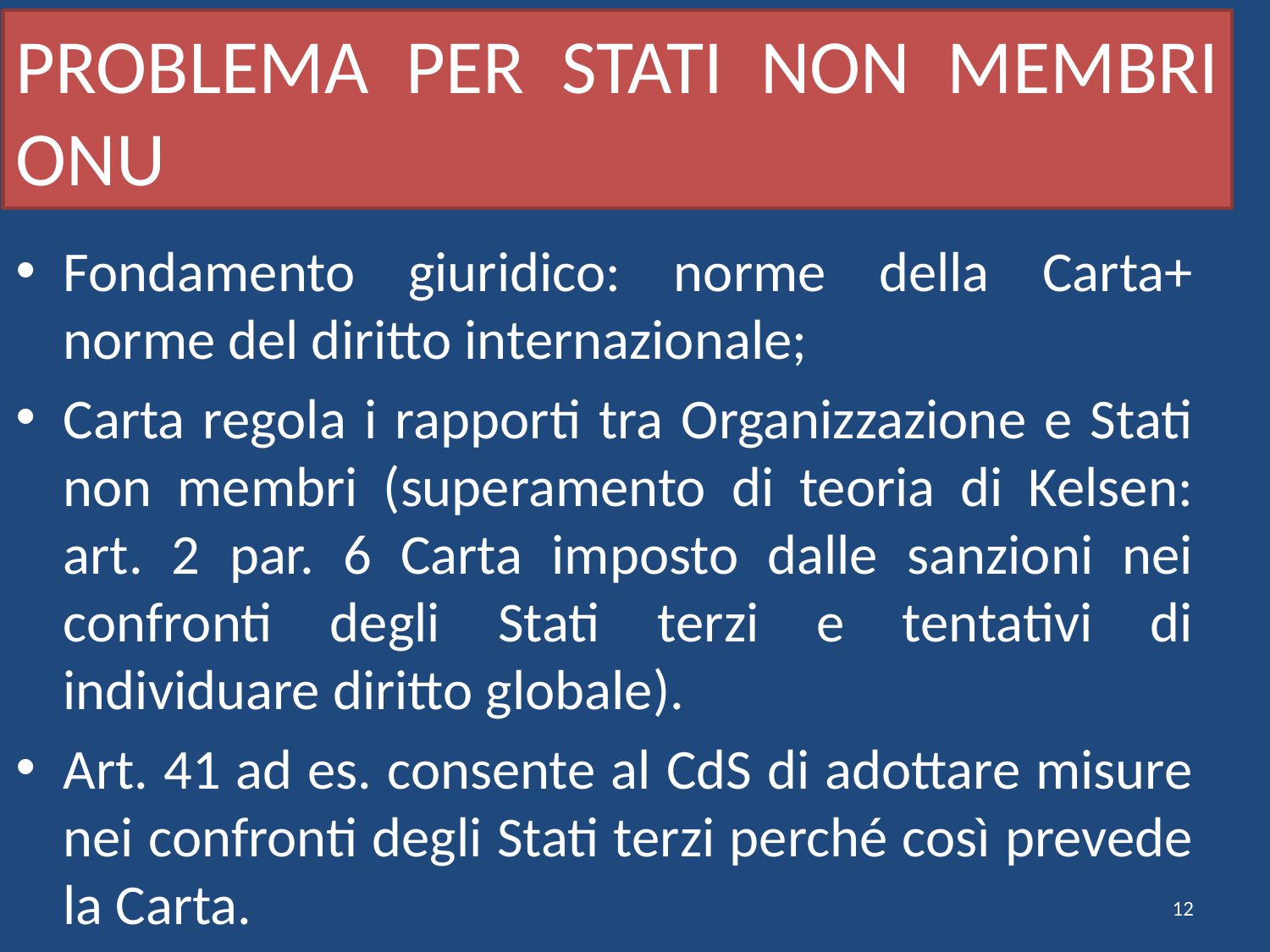

# PROBLEMA PER STATI NON MEMBRI ONU
Fondamento giuridico: norme della Carta+ norme del diritto internazionale;
Carta regola i rapporti tra Organizzazione e Stati non membri (superamento di teoria di Kelsen: art. 2 par. 6 Carta imposto dalle sanzioni nei confronti degli Stati terzi e tentativi di individuare diritto globale).
Art. 41 ad es. consente al CdS di adottare misure nei confronti degli Stati terzi perché così prevede la Carta.
12